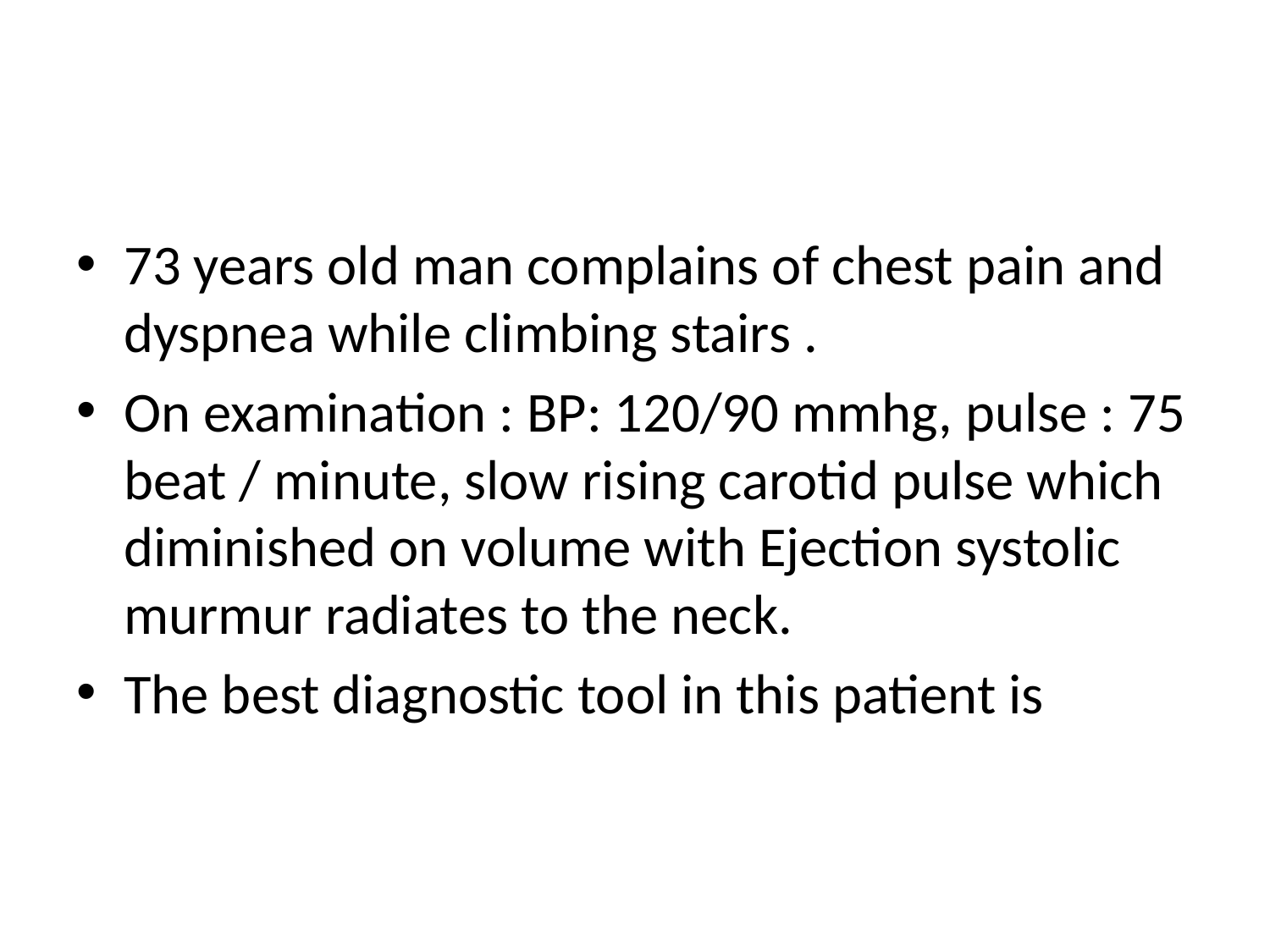

#
73 years old man complains of chest pain and dyspnea while climbing stairs .
On examination : BP: 120/90 mmhg, pulse : 75 beat / minute, slow rising carotid pulse which diminished on volume with Ejection systolic murmur radiates to the neck.
The best diagnostic tool in this patient is